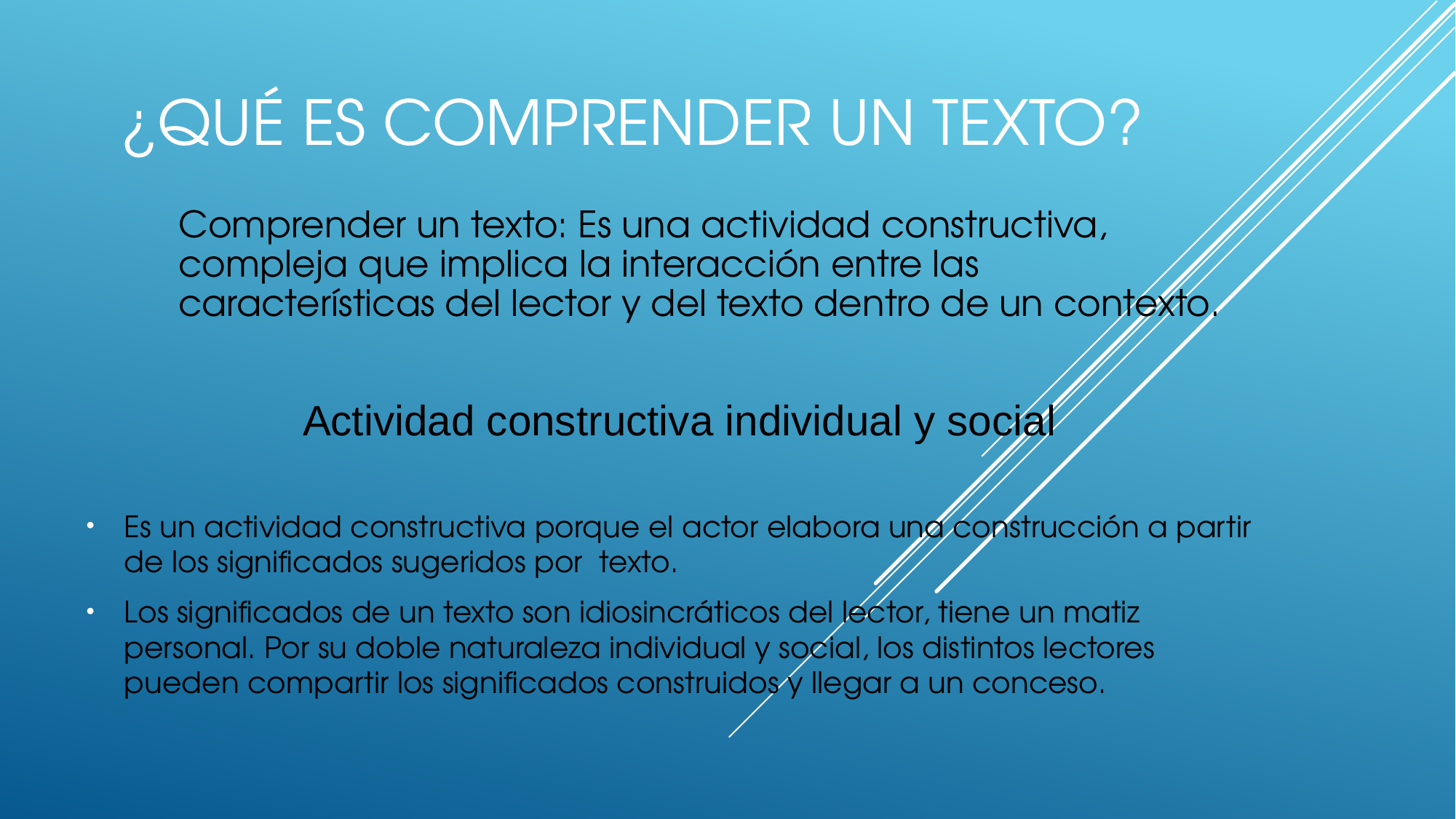

# ¿Qué es comprender un texto?
Comprender un texto: Es una actividad constructiva, compleja que implica la interacción entre las características del lector y del texto dentro de un contexto.
Actividad constructiva individual y social

Es un actividad constructiva porque el actor elabora una construcción a partir de los significados sugeridos por  texto.
Los significados de un texto son idiosincráticos del lector, tiene un matiz personal. Por su doble naturaleza individual y social, los distintos lectores pueden compartir los significados construidos y llegar a un conceso.